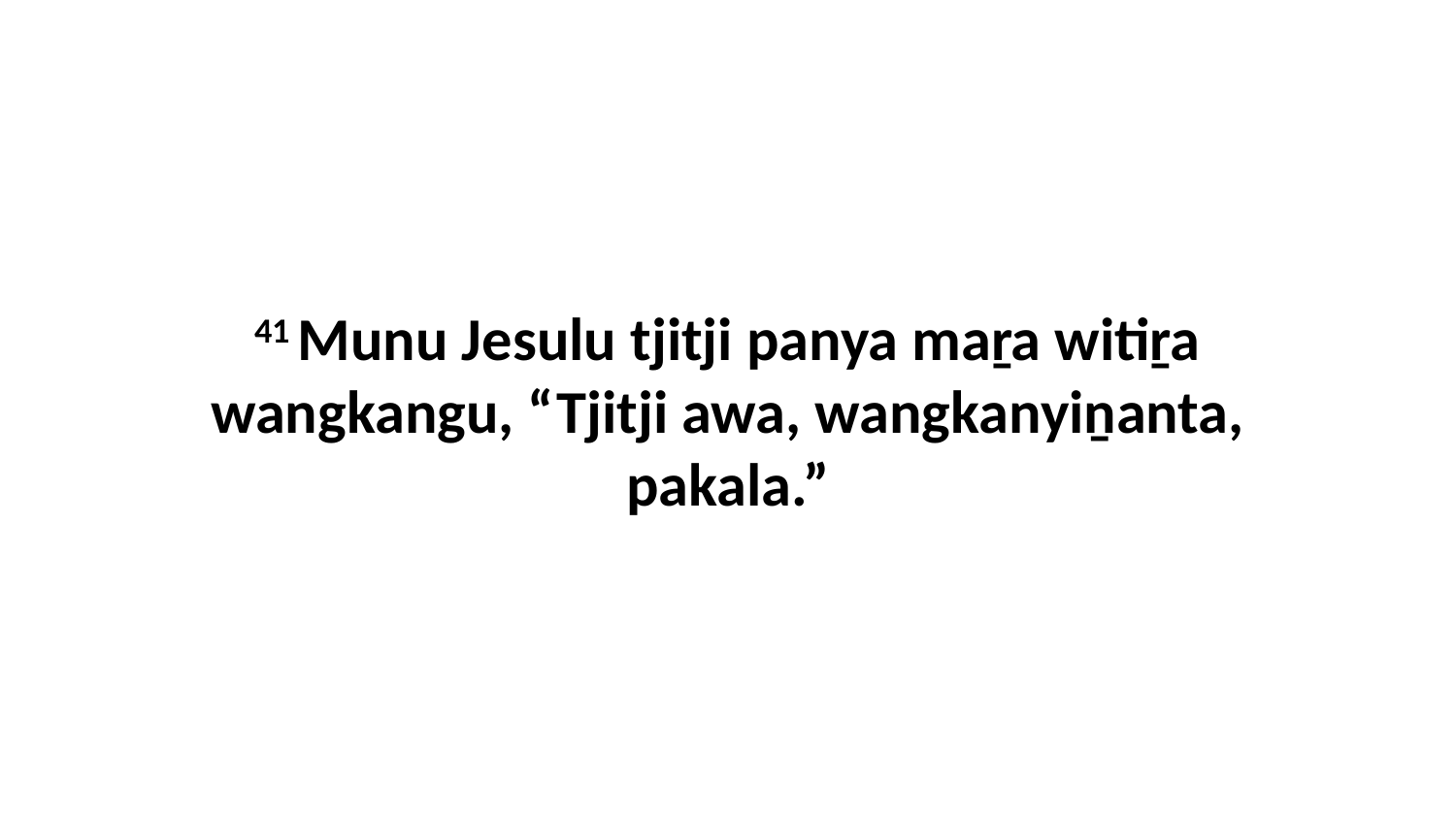

41 Munu Jesulu tjitji panya maṟa witiṟa wangkangu, “Tjitji awa, wangkanyiṉanta, pakala.”